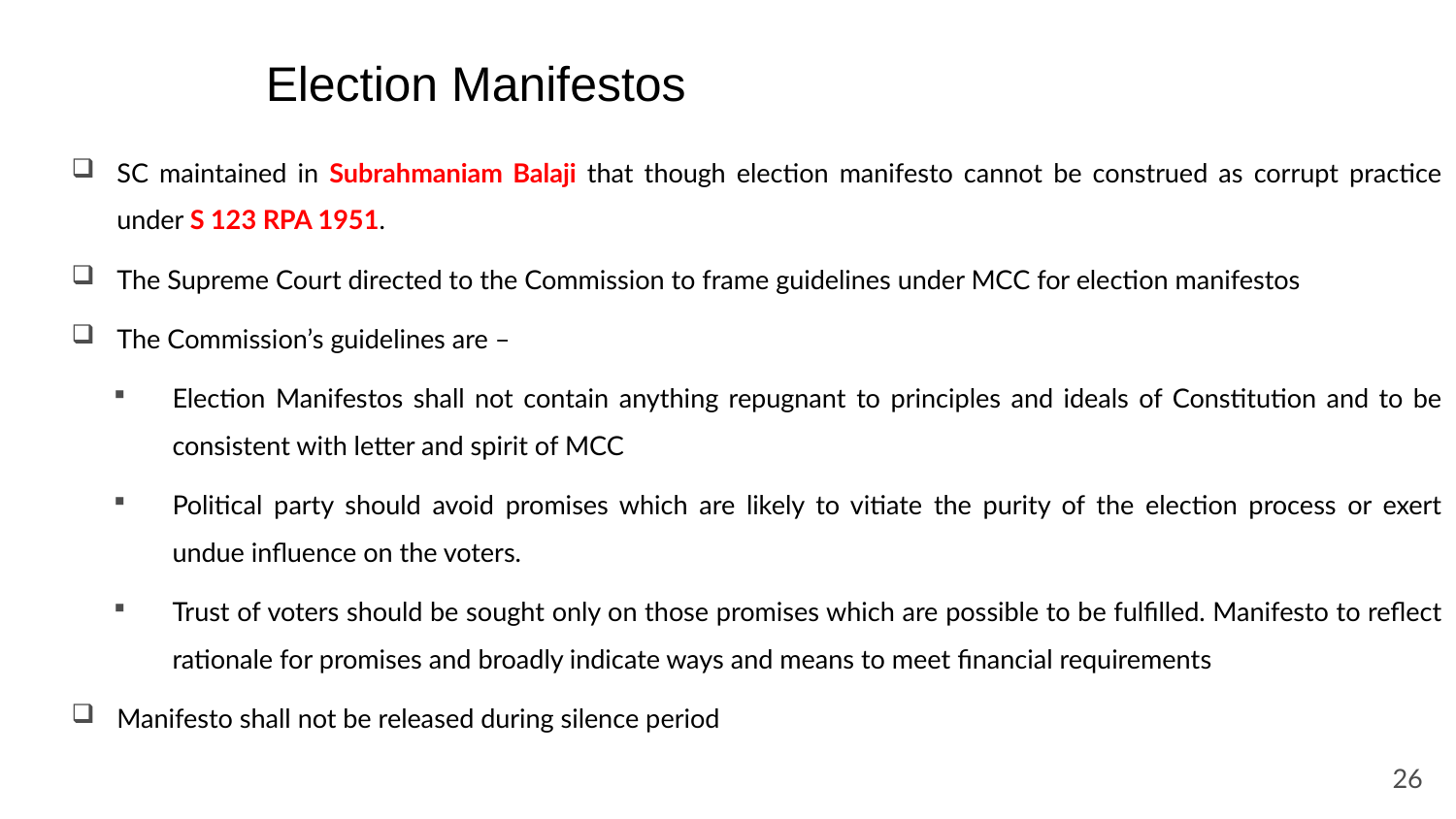

# Election Manifestos
SC maintained in Subrahmaniam Balaji that though election manifesto cannot be construed as corrupt practice under S 123 RPA 1951.
The Supreme Court directed to the Commission to frame guidelines under MCC for election manifestos
The Commission’s guidelines are –
Election Manifestos shall not contain anything repugnant to principles and ideals of Constitution and to be consistent with letter and spirit of MCC
Political party should avoid promises which are likely to vitiate the purity of the election process or exert undue influence on the voters.
Trust of voters should be sought only on those promises which are possible to be fulfilled. Manifesto to reflect rationale for promises and broadly indicate ways and means to meet financial requirements
Manifesto shall not be released during silence period
26